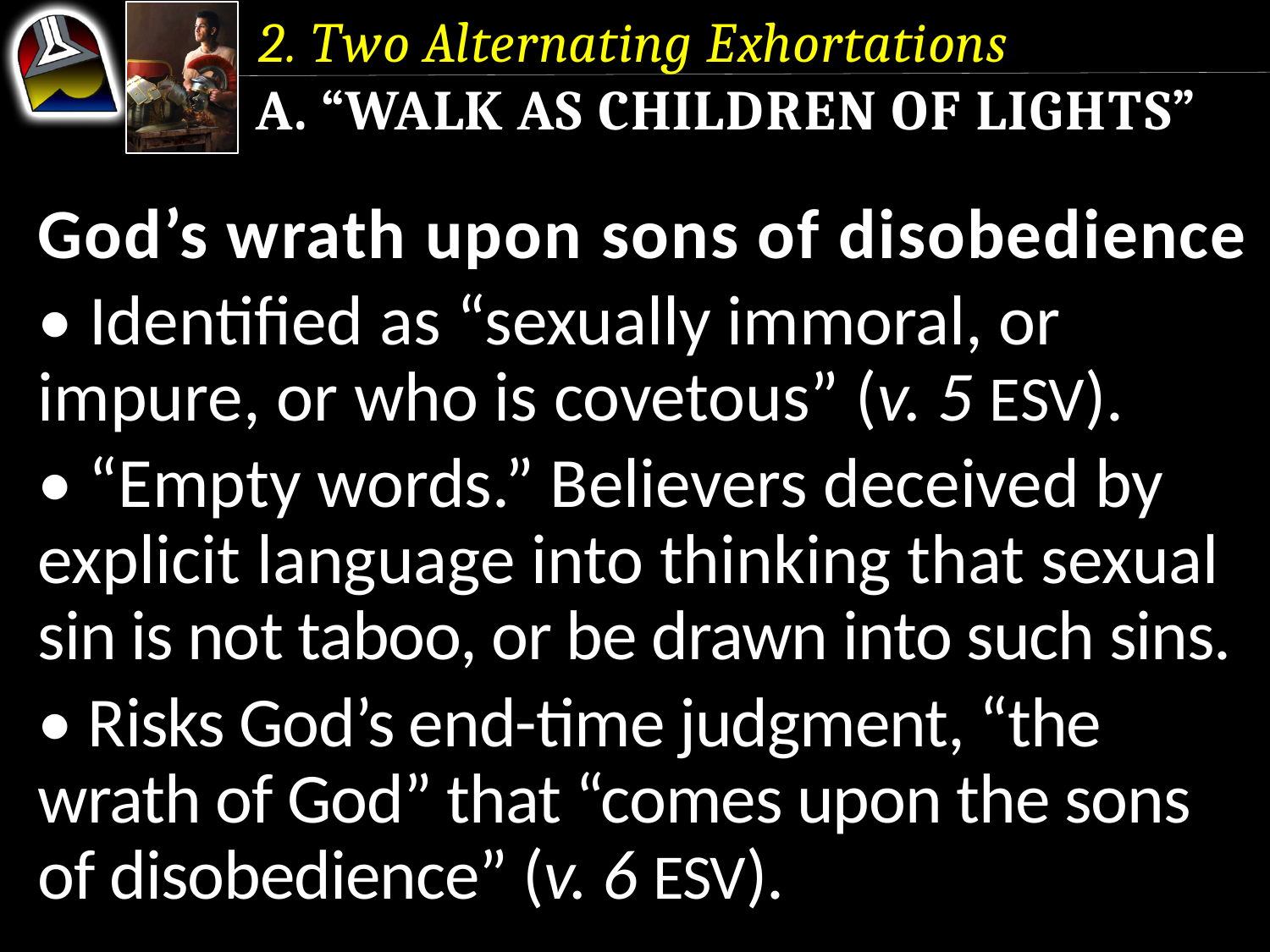

2. Two Alternating Exhortations
a. “Walk as Children of Lights”
God’s wrath upon sons of disobedience
• Identified as “sexually immoral, or impure, or who is covetous” (v. 5 ESV).
• “Empty words.” Believers deceived by explicit language into thinking that sexual sin is not taboo, or be drawn into such sins.
• Risks God’s end-time judgment, “the wrath of God” that “comes upon the sons  of disobedience” (v. 6 ESV).